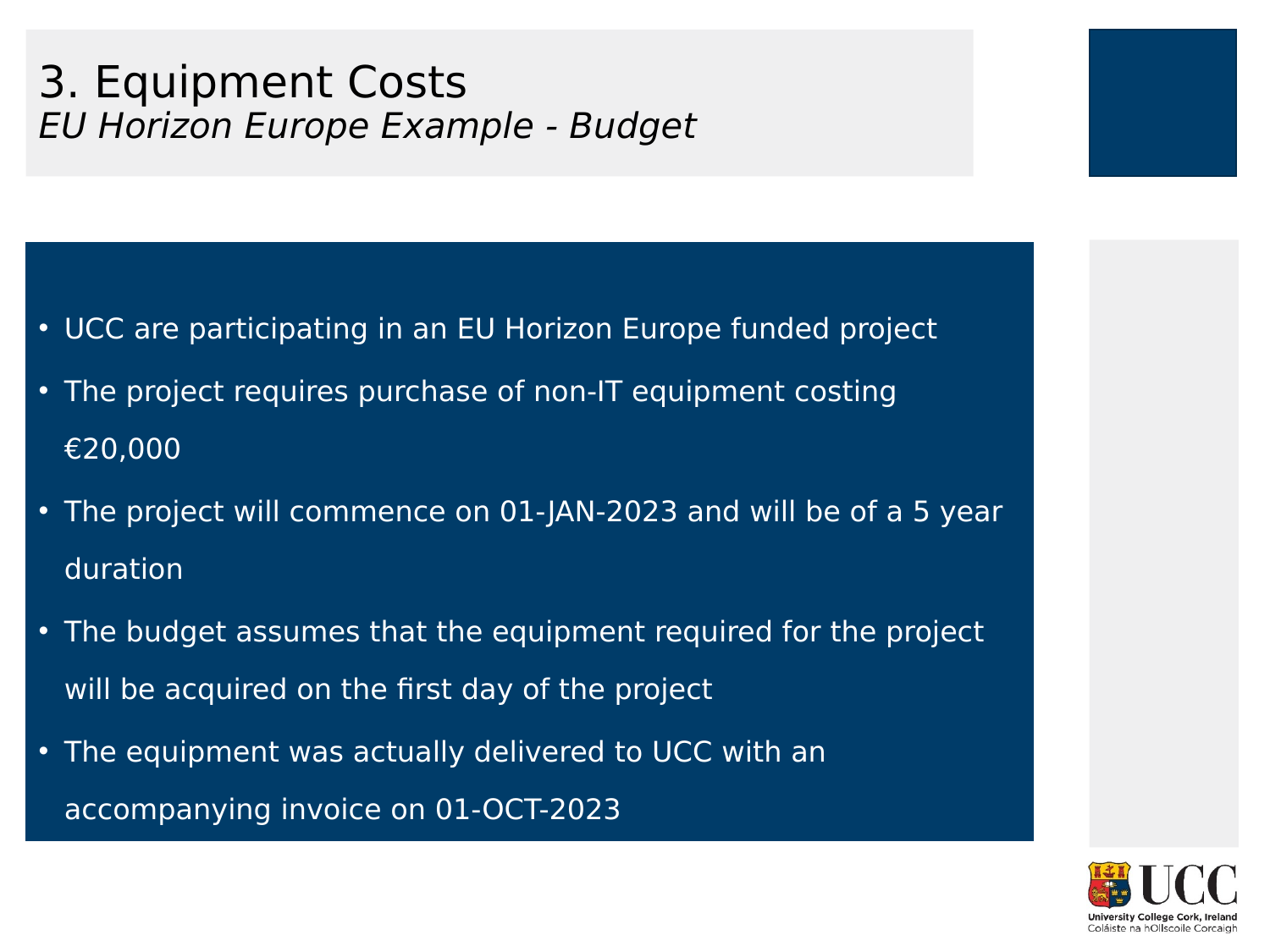

# 3. Equipment Costs EU Horizon Europe Example - Budget

UCC are participating in an EU Horizon Europe funded project
The project requires purchase of non-IT equipment costing €20,000
The project will commence on 01-JAN-2023 and will be of a 5 year duration
The budget assumes that the equipment required for the project will be acquired on the first day of the project
The equipment was actually delivered to UCC with an accompanying invoice on 01-OCT-2023